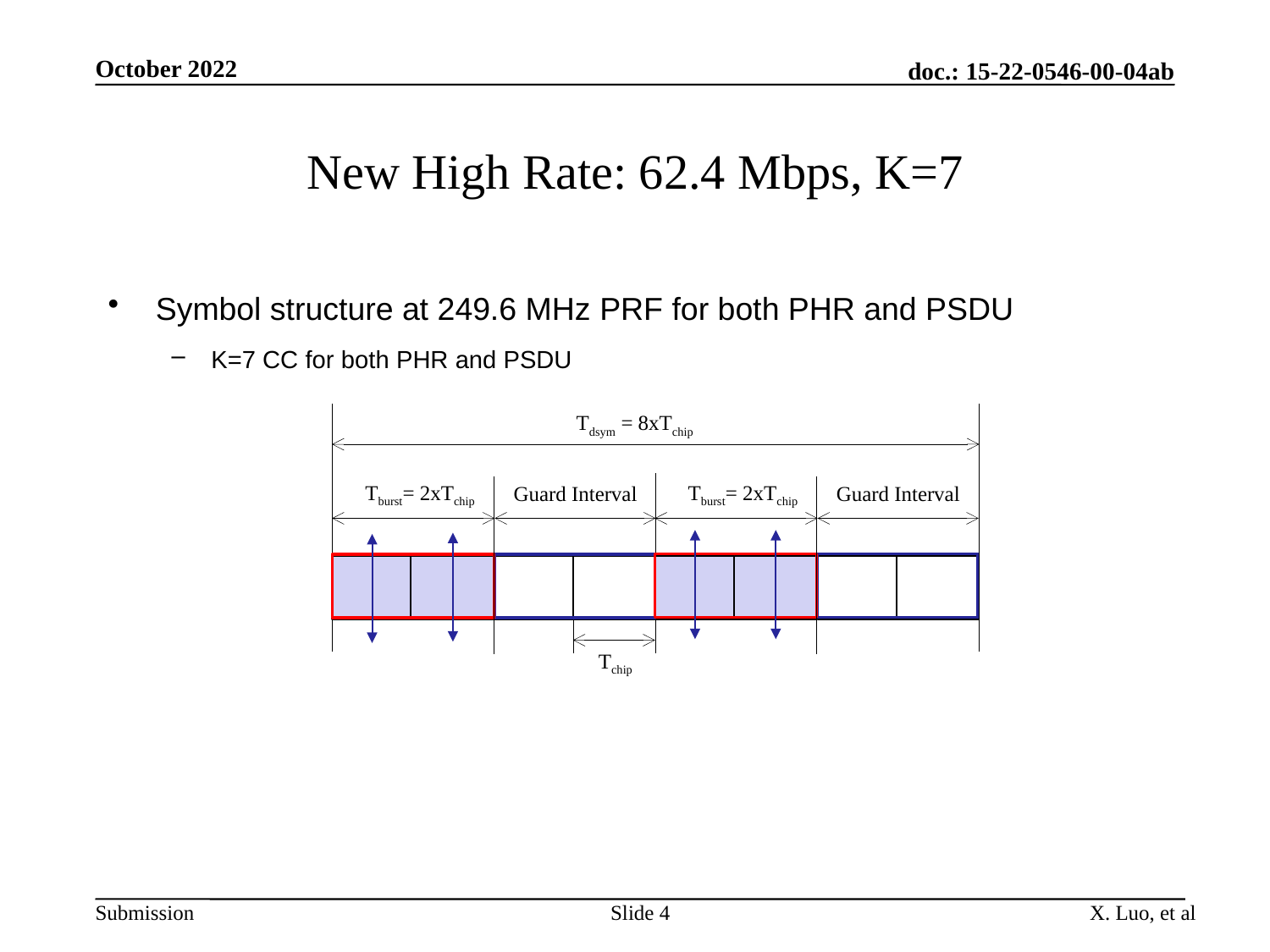

October 2022
doc.: 15-22-0546-00-04ab
# New High Rate: 62.4 Mbps, K=7
Symbol structure at 249.6 MHz PRF for both PHR and PSDU
K=7 CC for both PHR and PSDU
Tdsym = 8xTchip
Tburst= 2xTchip
Tburst= 2xTchip
Guard Interval
Guard Interval

Tchip
Slide 4
X. Luo, et al